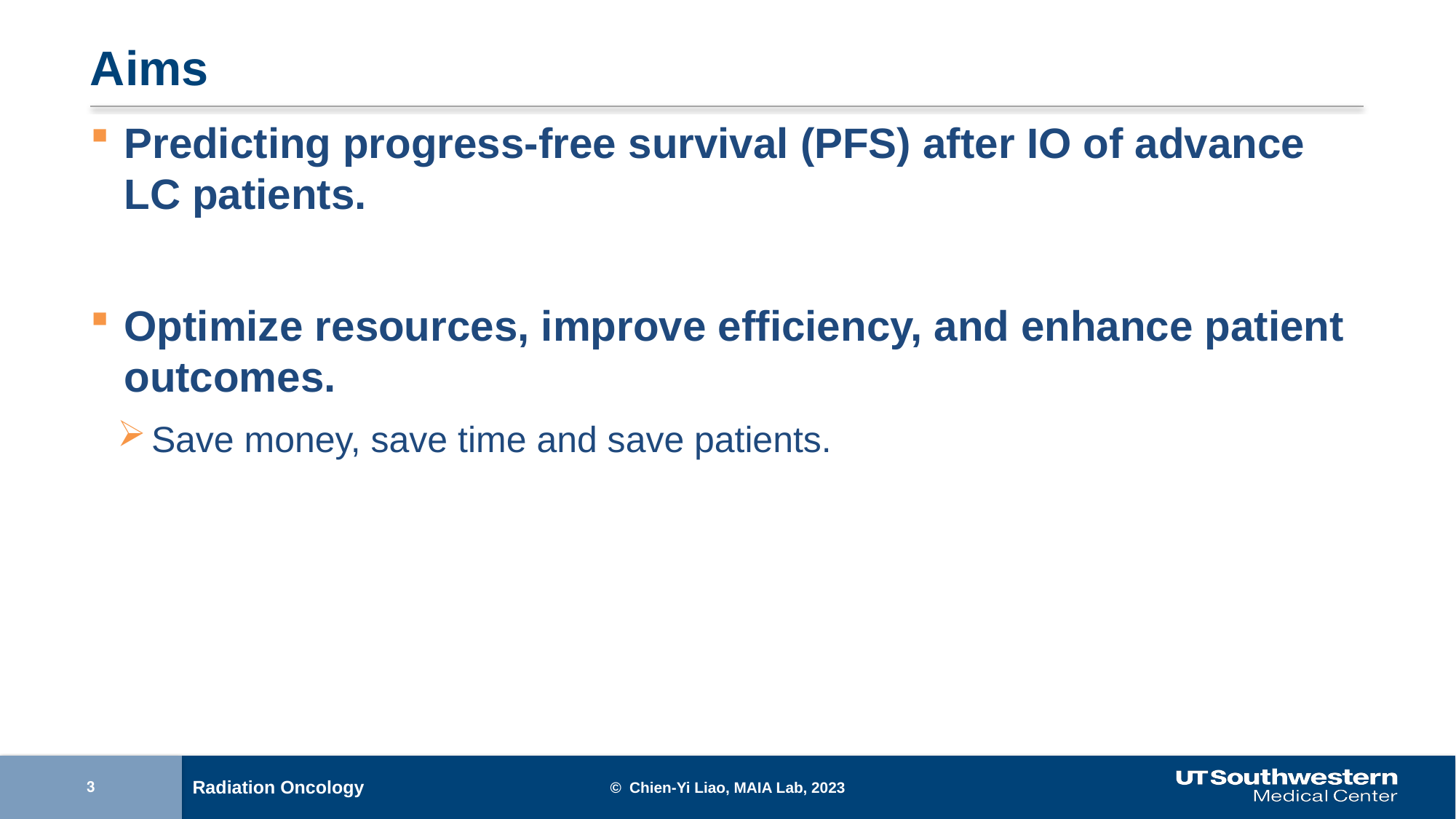

# Aims
Predicting progress-free survival (PFS) after IO of advance LC patients.

Optimize resources, improve efficiency, and enhance patient outcomes.
Save money, save time and save patients.

©  Chien-Yi Liao, MAIA Lab, 2023
3